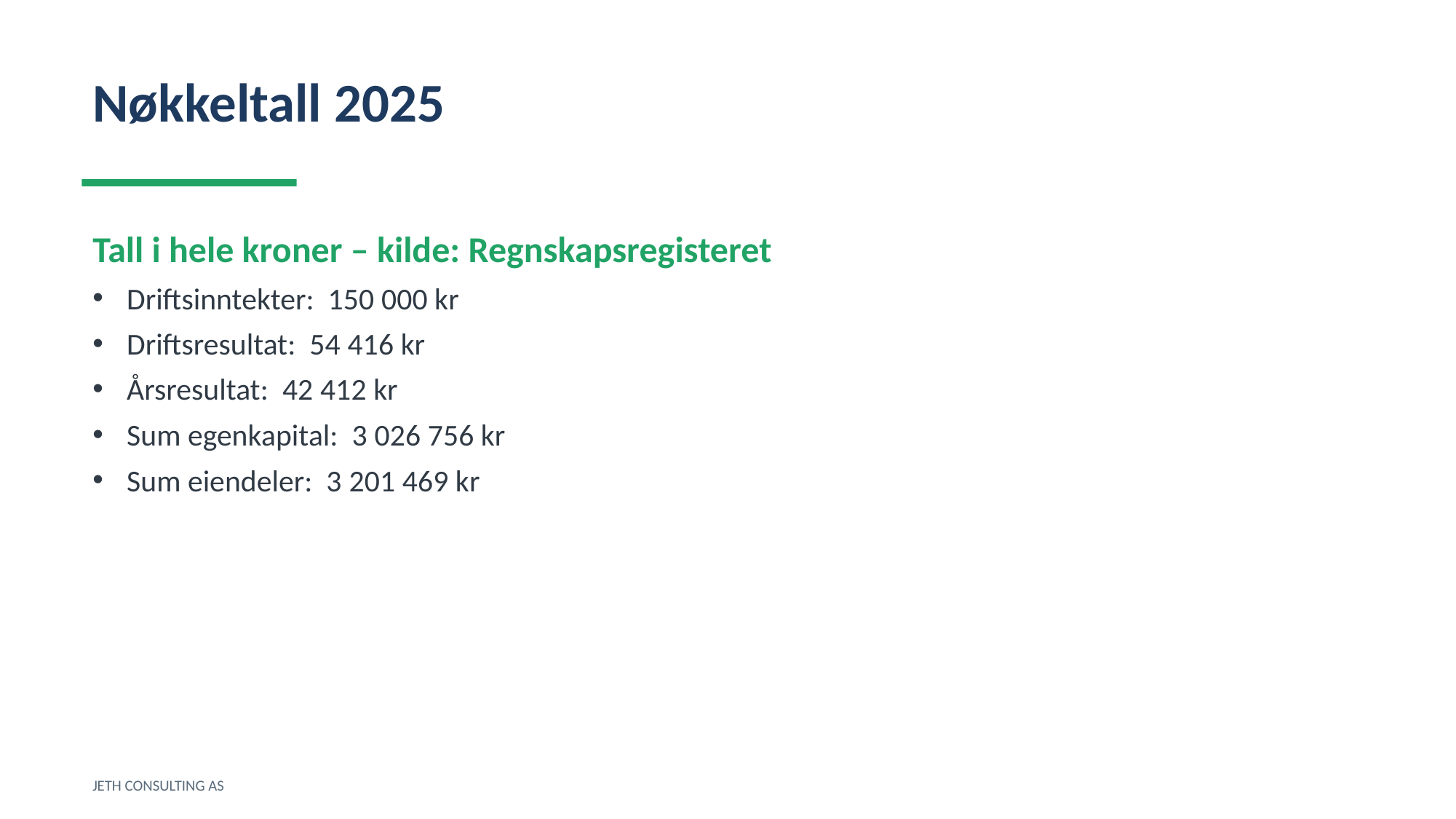

Nøkkeltall 2025

Tall i hele kroner – kilde: Regnskapsregisteret
Driftsinntekter:  150 000 kr
Driftsresultat:  54 416 kr
Årsresultat:  42 412 kr
Sum egenkapital:  3 026 756 kr
Sum eiendeler:  3 201 469 kr
JETH CONSULTING AS